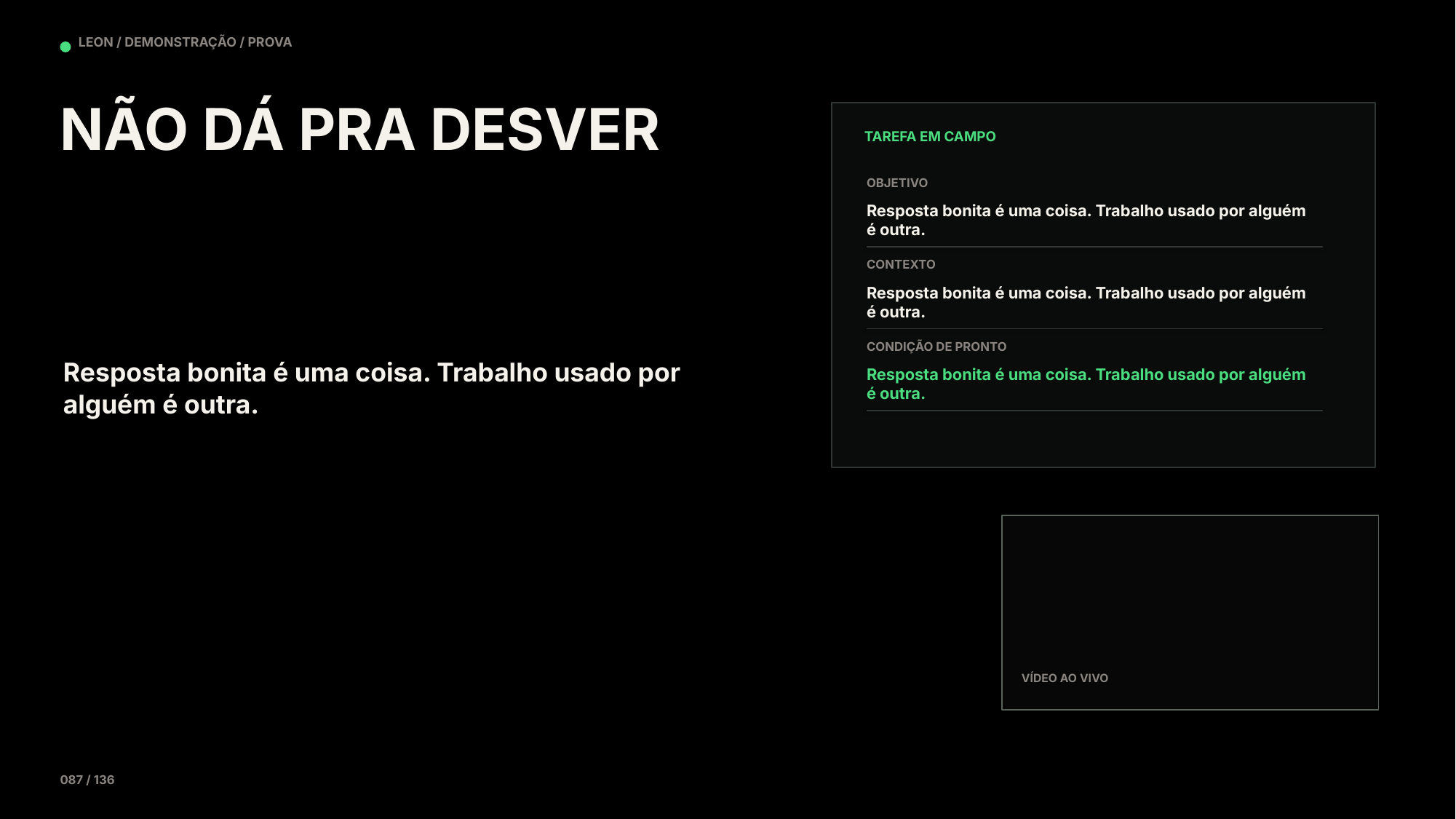

LEON / DEMONSTRAÇÃO / PROVA

NÃO DÁ PRA DESVER

TAREFA EM CAMPO
OBJETIVO
Resposta bonita é uma coisa. Trabalho usado por alguém é outra.
CONTEXTO
Resposta bonita é uma coisa. Trabalho usado por alguém é outra.
CONDIÇÃO DE PRONTO
Resposta bonita é uma coisa. Trabalho usado por alguém é outra.
Resposta bonita é uma coisa. Trabalho usado por alguém é outra.

VÍDEO AO VIVO
087 / 136